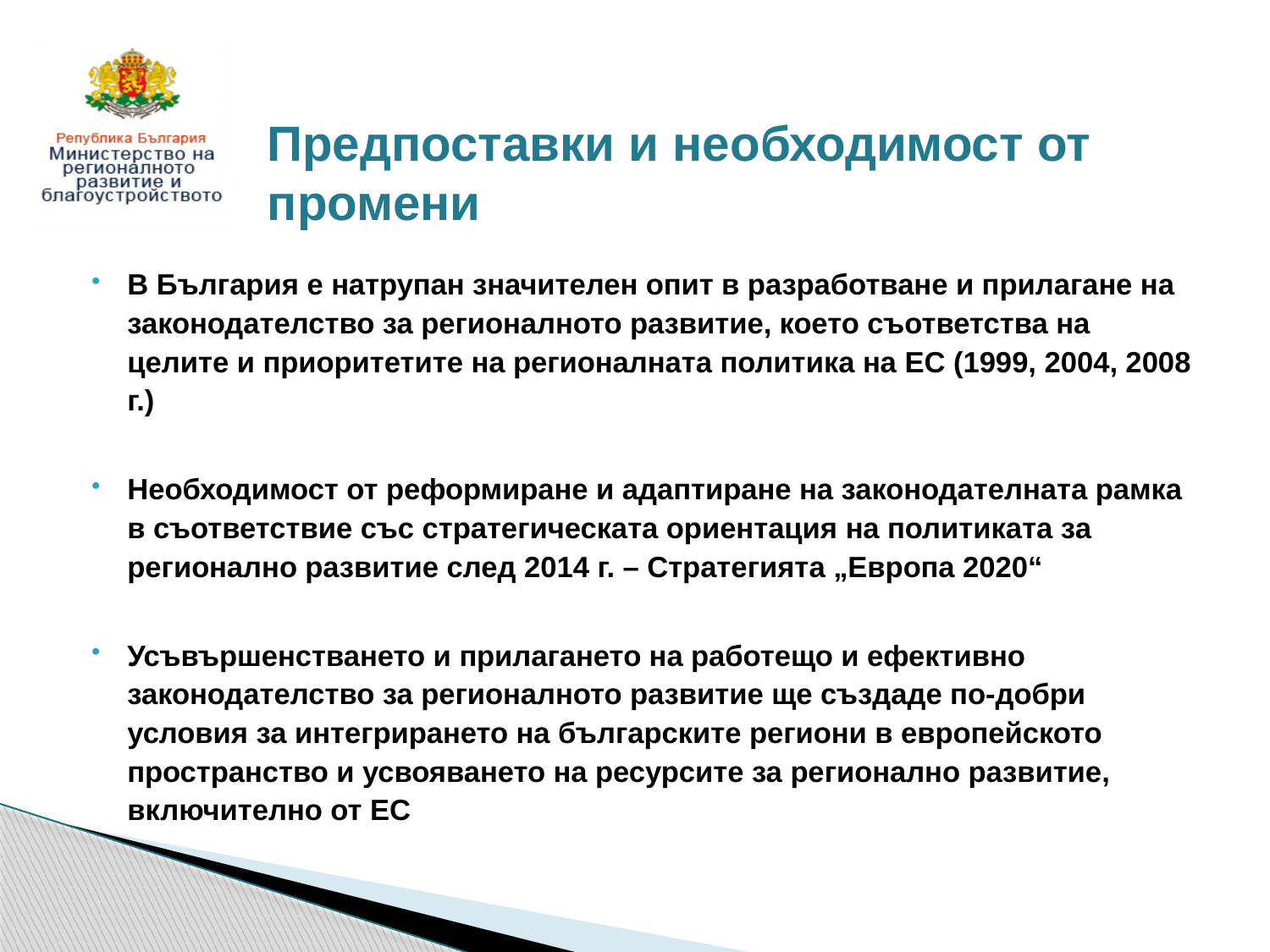

# Предпоставки и необходимост от промени
В България е натрупан значителен опит в разработване и прилагане на законодателство за регионалното развитие, което съответства на целите и приоритетите на регионалната политика на ЕС (1999, 2004, 2008 г.)

Необходимост от реформиране и адаптиране на законодателната рамка в съответствие със стратегическата ориентация на политиката за регионално развитие след 2014 г. – Стратегията „Европа 2020“

Усъвършенстването и прилагането на работещо и ефективно законодателство за регионалното развитие ще създаде по-добри условия за интегрирането на българските региони в европейското пространство и усвояването на ресурсите за регионално развитие, включително от ЕС